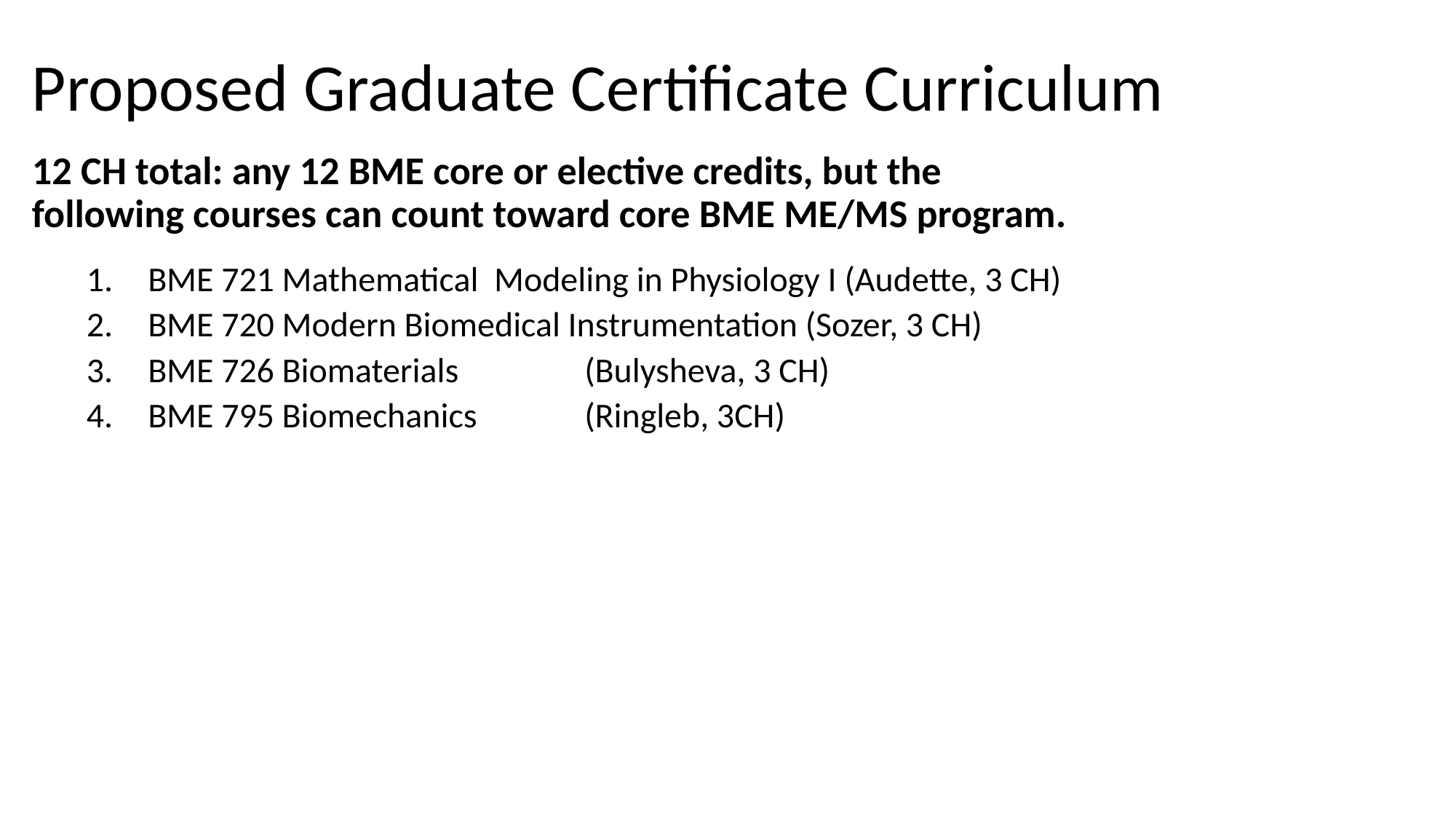

# Proposed Graduate Certificate Curriculum
12 CH total: any 12 BME core or elective credits, but the following courses can count toward core BME ME/MS program.
BME 721 Mathematical  Modeling in Physiology I (Audette, 3 CH)
BME 720 Modern Biomedical Instrumentation (Sozer, 3 CH)
BME 726 Biomaterials 		(Bulysheva, 3 CH)
BME 795 Biomechanics 	(Ringleb, 3CH)